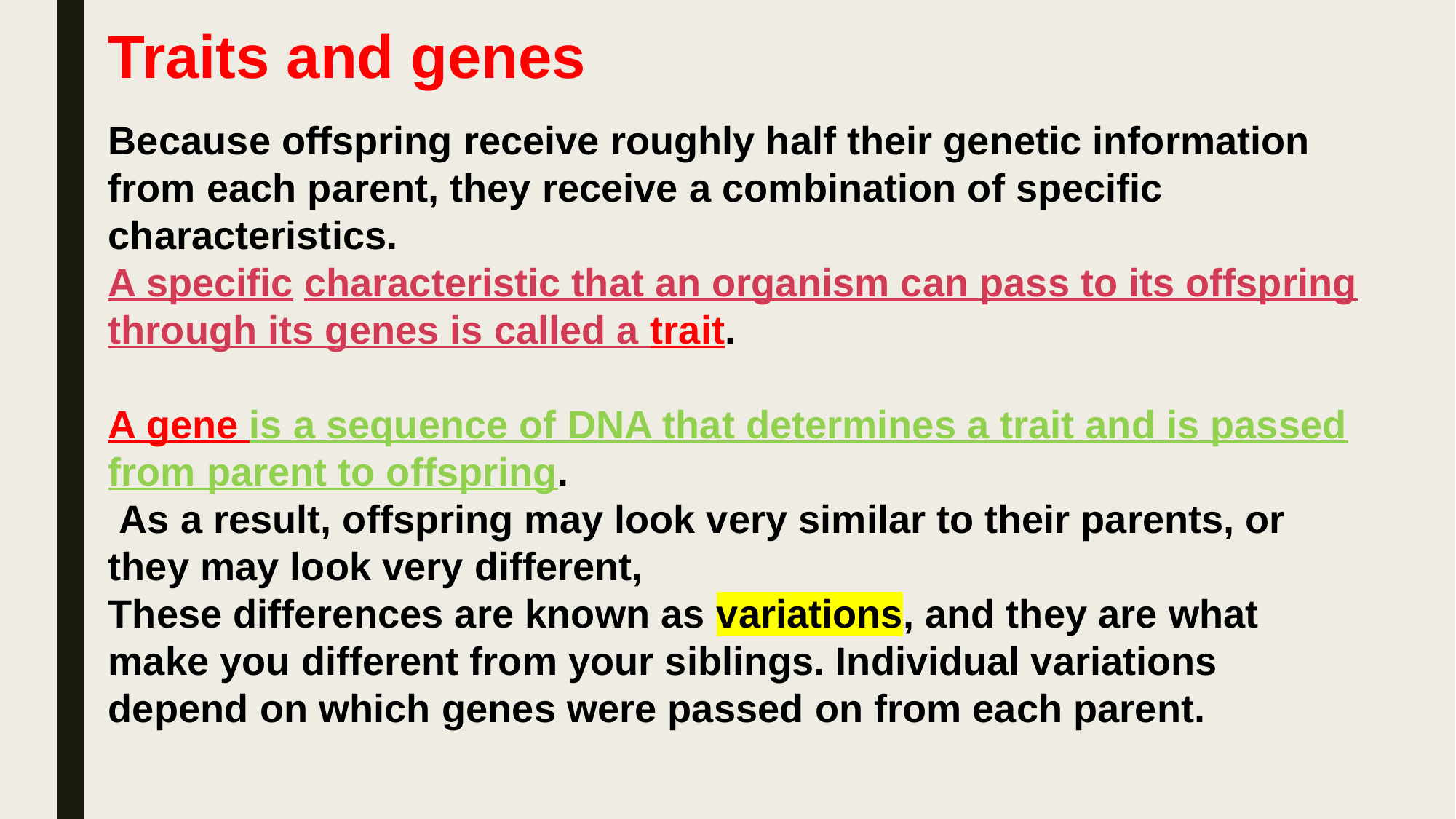

Traits and genes
Because offspring receive roughly half their genetic information from each parent, they receive a combination of specific characteristics.
A specific characteristic that an organism can pass to its offspring through its genes is called a trait.

A gene is a sequence of DNA that determines a trait and is passed from parent to offspring.
 As a result, offspring may look very similar to their parents, or they may look very different,
These differences are known as variations, and they are what make you different from your siblings. Individual variations depend on which genes were passed on from each parent.